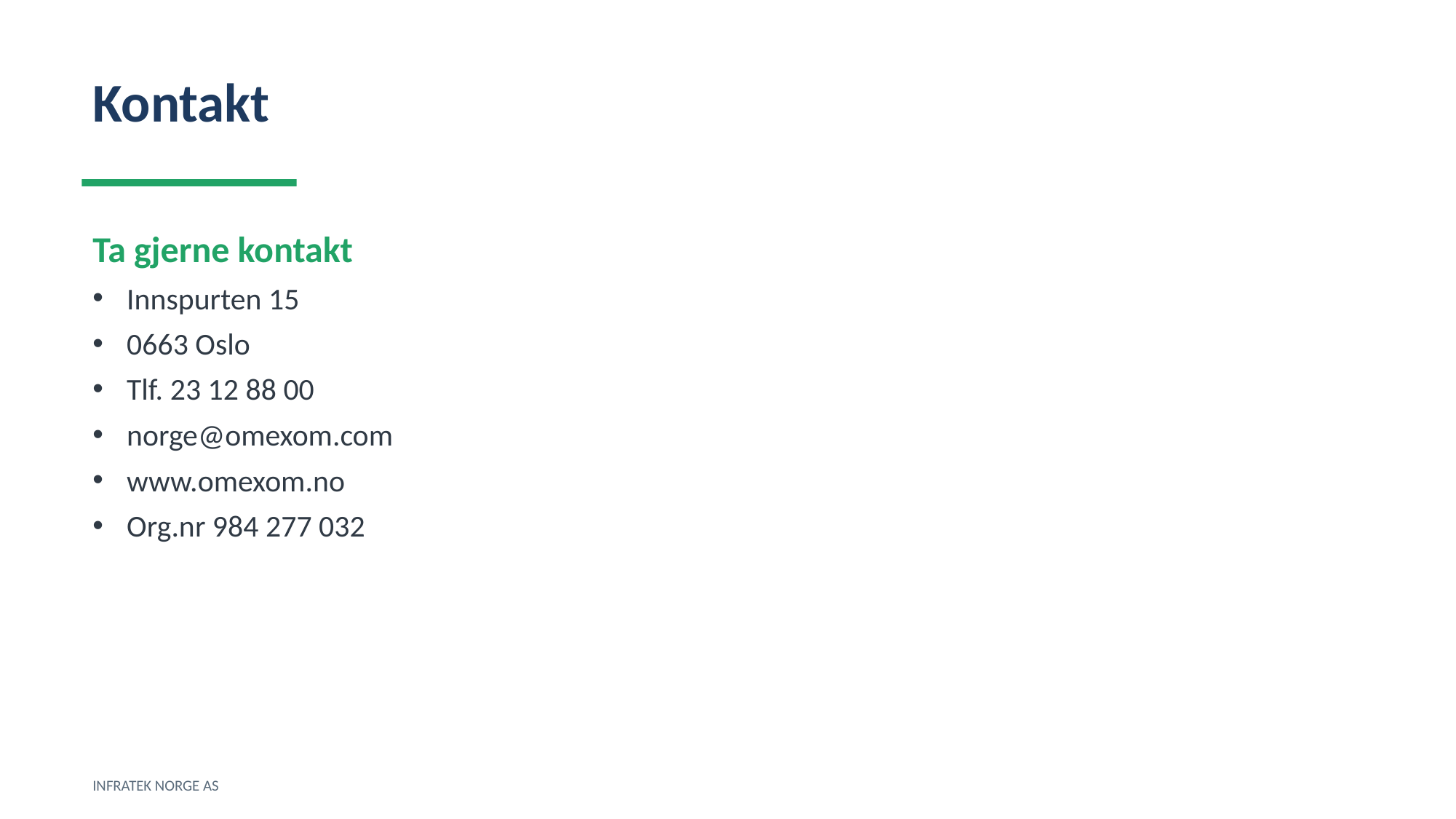

Kontakt

Ta gjerne kontakt
Innspurten 15
0663 Oslo
Tlf. 23 12 88 00
norge@omexom.com
www.omexom.no
Org.nr 984 277 032
INFRATEK NORGE AS